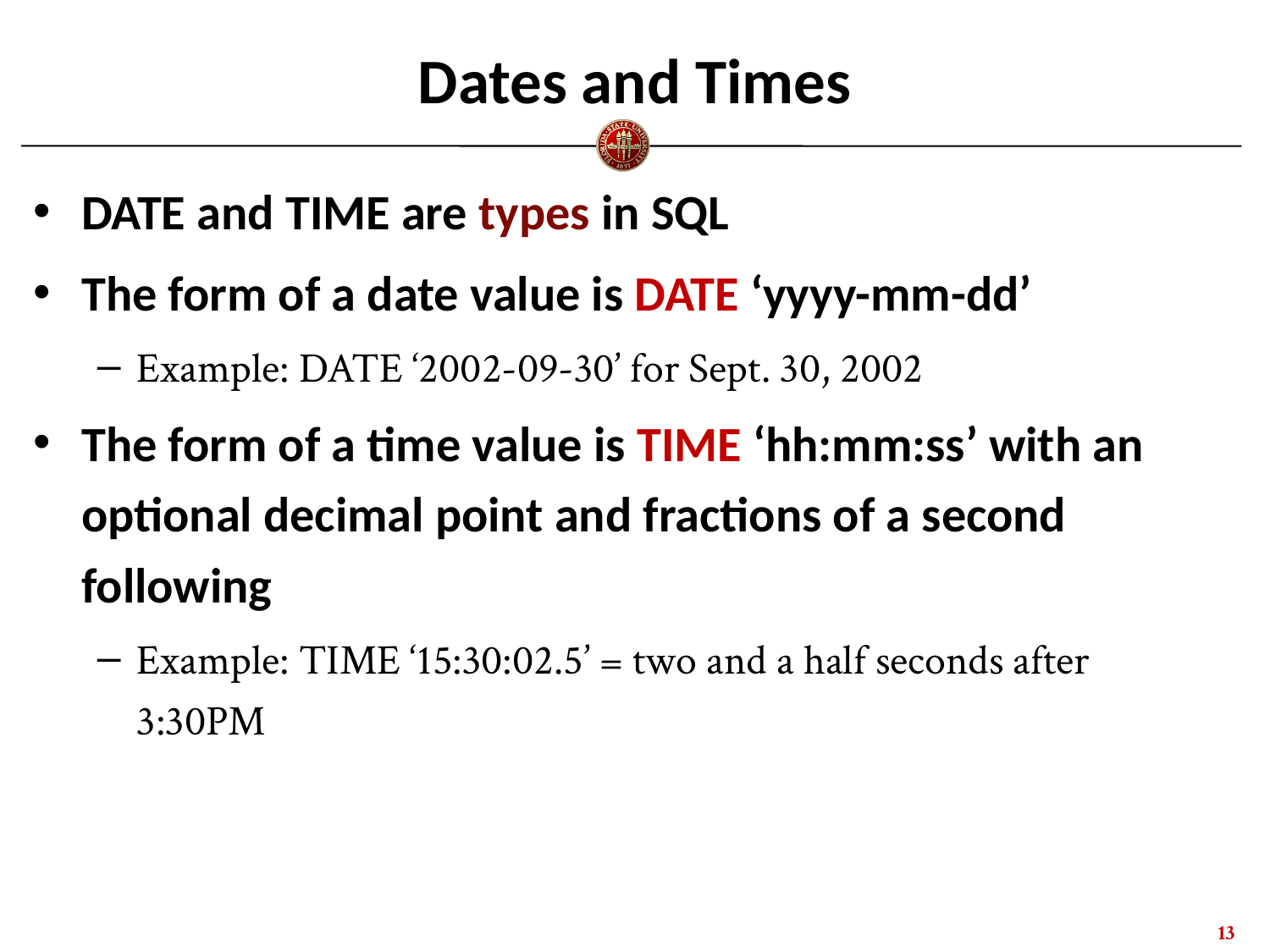

# Dates and Times
DATE and TIME are types in SQL
The form of a date value is DATE ‘yyyy-mm-dd’
Example: DATE ‘2002-09-30’ for Sept. 30, 2002
The form of a time value is TIME ‘hh:mm:ss’ with an optional decimal point and fractions of a second following
Example: TIME ‘15:30:02.5’ = two and a half seconds after 3:30PM

13